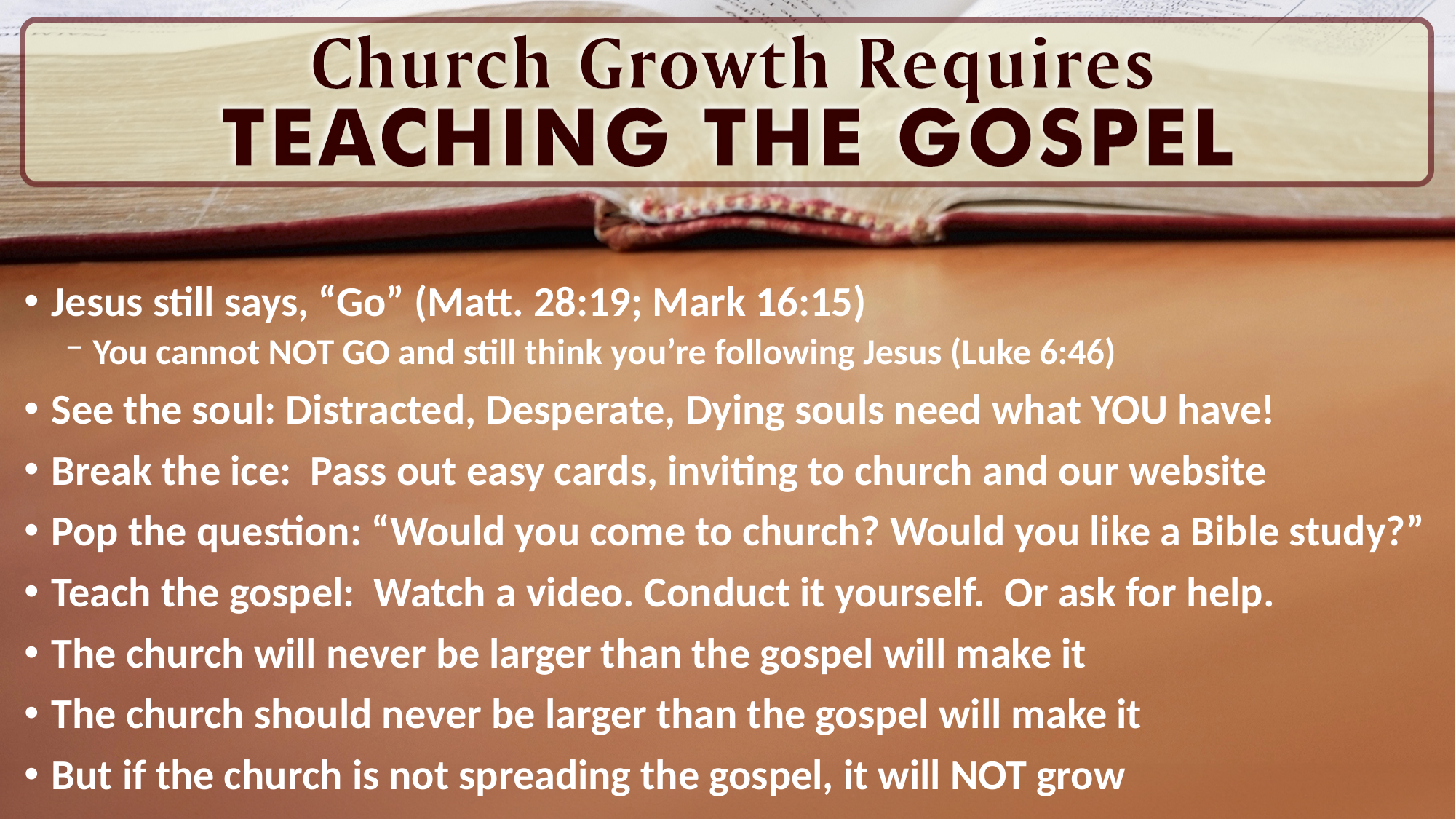

Jesus still says, “Go” (Matt. 28:19; Mark 16:15)
You cannot NOT GO and still think you’re following Jesus (Luke 6:46)
See the soul: Distracted, Desperate, Dying souls need what YOU have!
Break the ice:  Pass out easy cards, inviting to church and our website
Pop the question: “Would you come to church? Would you like a Bible study?”
Teach the gospel:  Watch a video. Conduct it yourself.  Or ask for help.
The church will never be larger than the gospel will make it
The church should never be larger than the gospel will make it
But if the church is not spreading the gospel, it will NOT grow